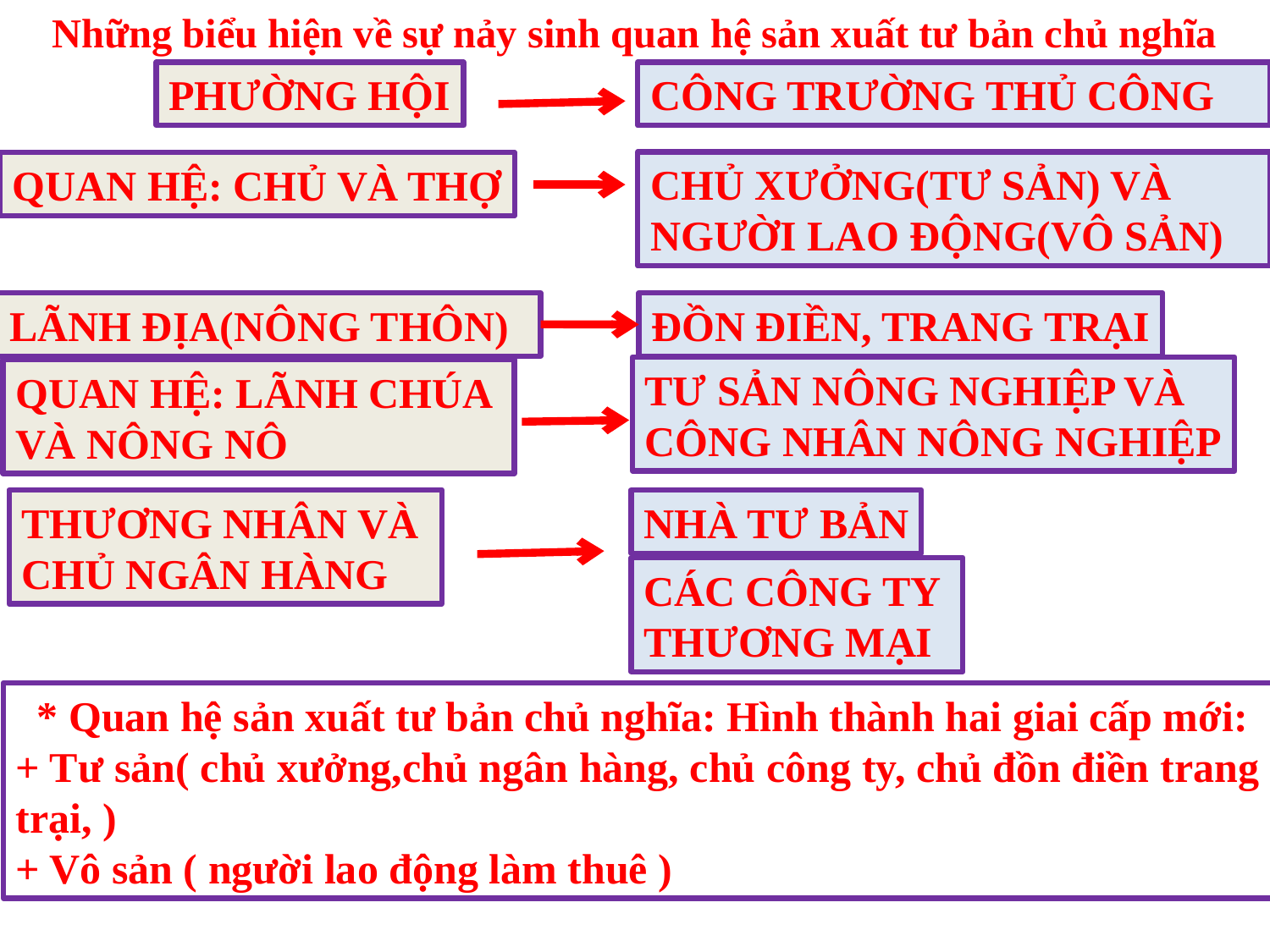

# Những biểu hiện về sự nảy sinh quan hệ sản xuất tư bản chủ nghĩa
PHƯỜNG HỘI
CÔNG TRƯỜNG THỦ CÔNG
CHỦ XƯỞNG(TƯ SẢN) VÀ NGƯỜI LAO ĐỘNG(VÔ SẢN)
QUAN HỆ: CHỦ VÀ THỢ
LÃNH ĐỊA(NÔNG THÔN)
ĐỒN ĐIỀN, TRANG TRẠI
TƯ SẢN NÔNG NGHIỆP VÀ
CÔNG NHÂN NÔNG NGHIỆP
QUAN HỆ: LÃNH CHÚA
VÀ NÔNG NÔ
THƯƠNG NHÂN VÀ
CHỦ NGÂN HÀNG
NHÀ TƯ BẢN
CÁC CÔNG TY
THƯƠNG MẠI
  * Quan hệ sản xuất tư bản chủ nghĩa: Hình thành hai giai cấp mới:
+ Tư sản( chủ xưởng,chủ ngân hàng, chủ công ty, chủ đồn điền trang trại, )
+ Vô sản ( người lao động làm thuê )